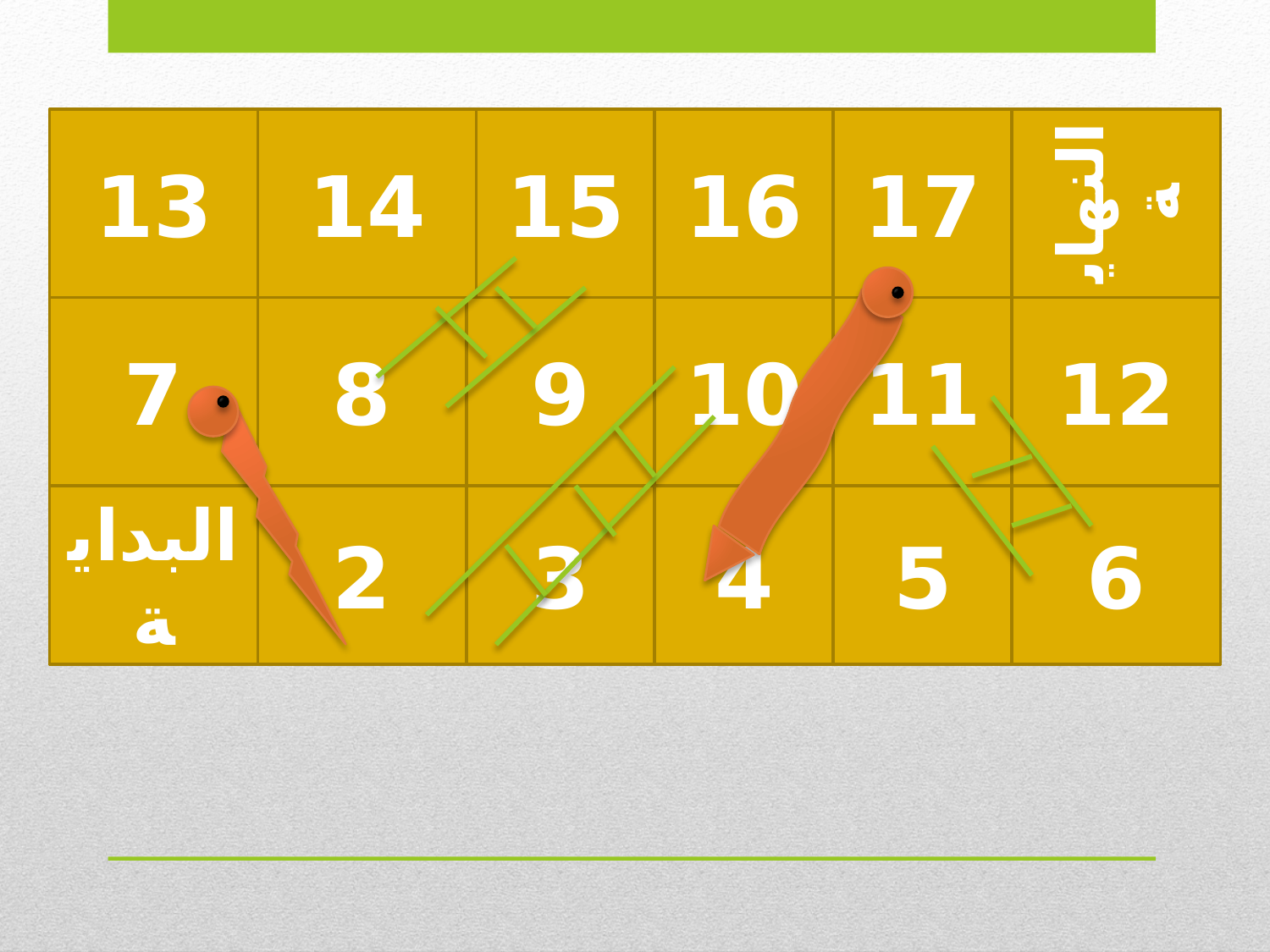

النهاية
13
14
15
16
17

7
8
9
10
11
12

البداية
2
3
4
5
6